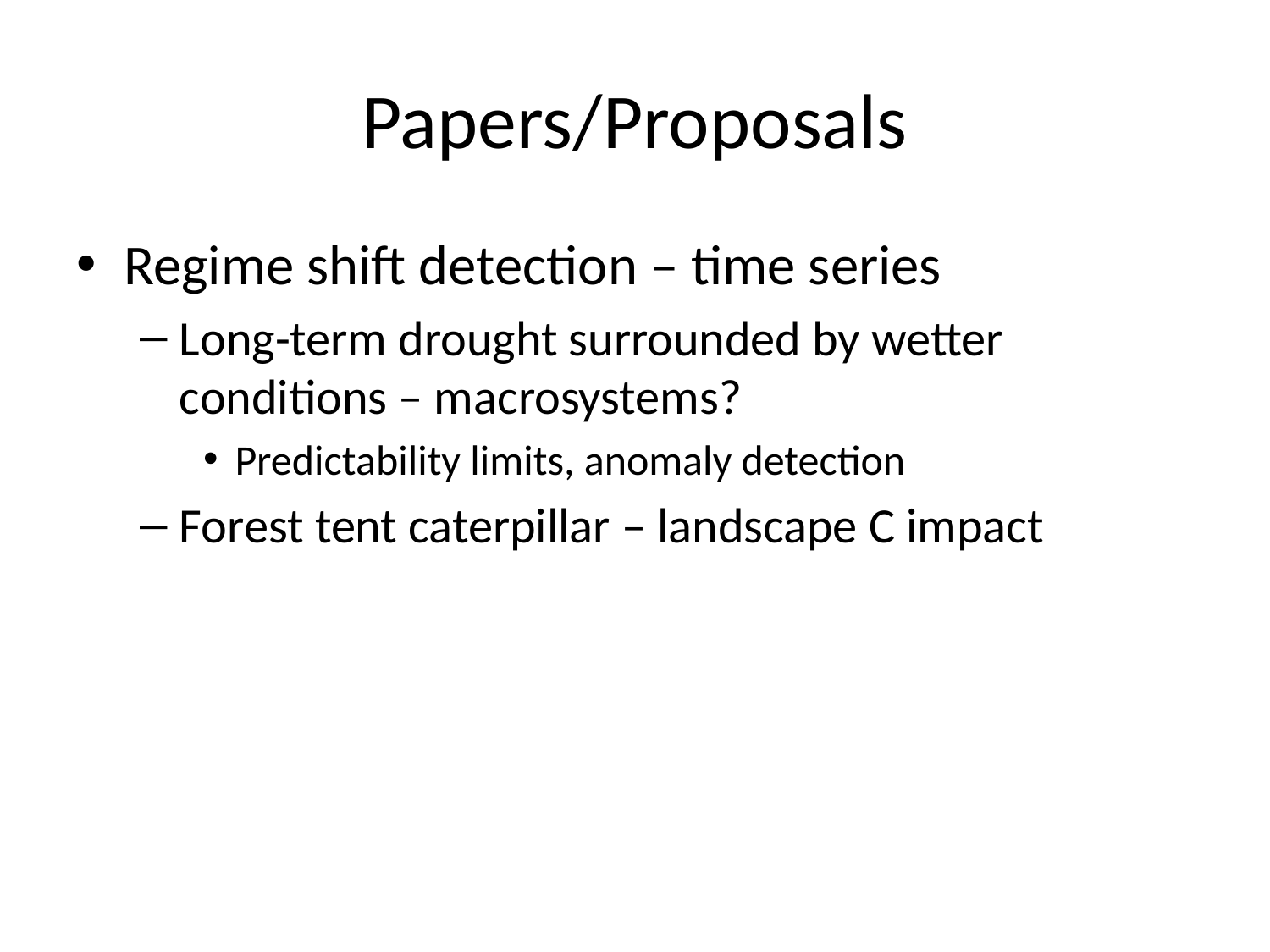

# Papers/Proposals
Regime shift detection – time series
Long-term drought surrounded by wetter conditions – macrosystems?
Predictability limits, anomaly detection
Forest tent caterpillar – landscape C impact